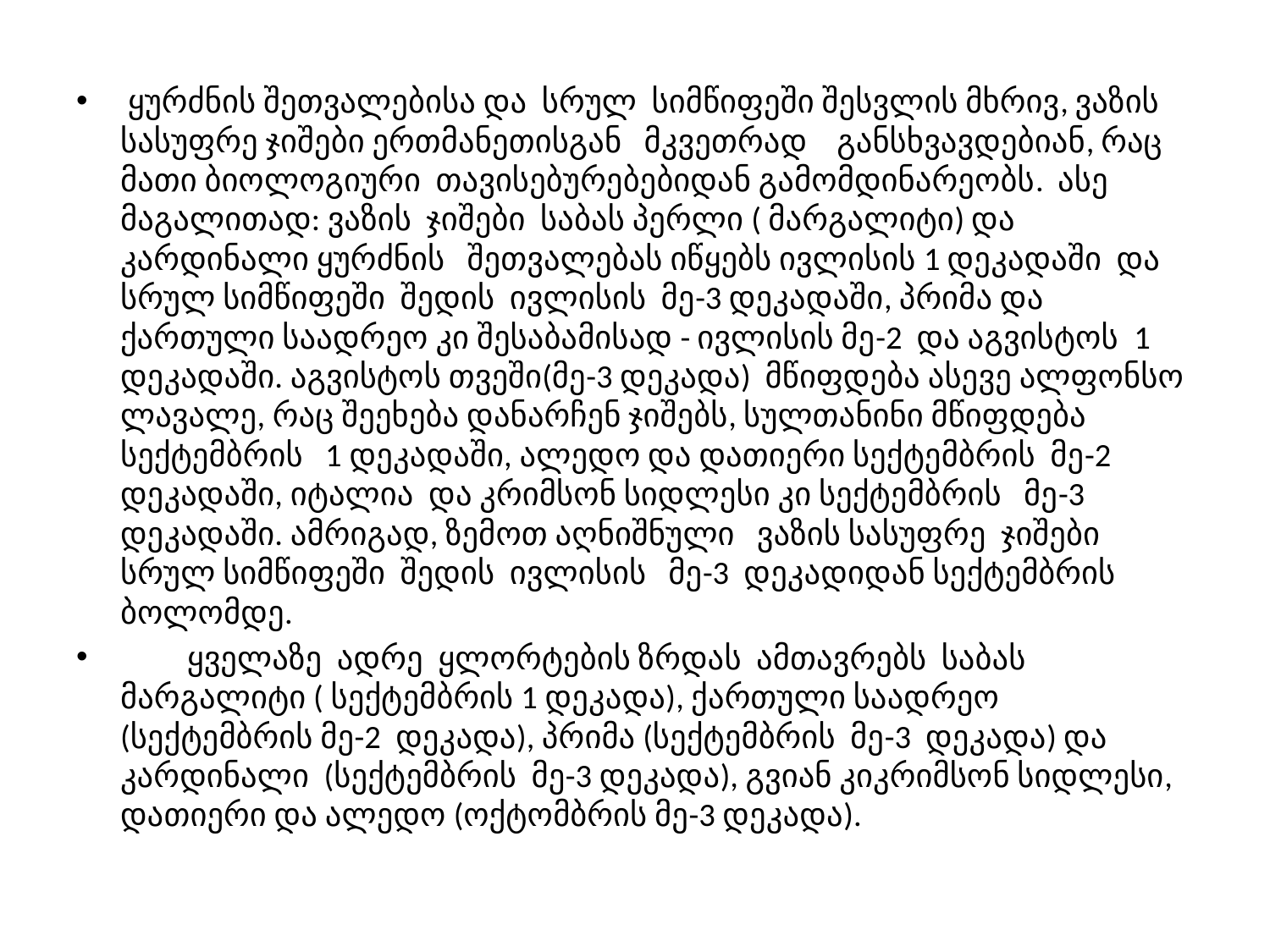

ყურძნის შეთვალებისა და  სრულ  სიმწიფეში შესვლის მხრივ, ვაზის სასუფრე ჯიშები ერთმანეთისგან   მკვეთრად    განსხვავდებიან, რაც  მათი ბიოლოგიური  თავისებურებებიდან გამომდინარეობს.  ასე მაგალითად: ვაზის  ჯიშები  საბას პერლი ( მარგალიტი) და კარდინალი ყურძნის   შეთვალებას იწყებს ივლისის 1 დეკადაში  და სრულ სიმწიფეში  შედის  ივლისის  მე-3 დეკადაში, პრიმა და   ქართული საადრეო კი შესაბამისად - ივლისის მე-2  და აგვისტოს  1 დეკადაში. აგვისტოს თვეში(მე-3 დეკადა)  მწიფდება ასევე ალფონსო ლავალე, რაც შეეხება დანარჩენ ჯიშებს, სულთანინი მწიფდება   სექტემბრის   1 დეკადაში, ალედო და დათიერი სექტემბრის  მე-2 დეკადაში, იტალია  და კრიმსონ სიდლესი კი სექტემბრის   მე-3 დეკადაში. ამრიგად, ზემოთ აღნიშნული   ვაზის სასუფრე  ჯიშები სრულ სიმწიფეში  შედის  ივლისის   მე-3  დეკადიდან სექტემბრის ბოლომდე.
         ყველაზე  ადრე  ყლორტების ზრდას  ამთავრებს  საბას მარგალიტი ( სექტემბრის 1 დეკადა), ქართული საადრეო (სექტემბრის მე-2  დეკადა), პრიმა (სექტემბრის  მე-3  დეკადა) და კარდინალი  (სექტემბრის  მე-3 დეკადა), გვიან კიკრიმსონ სიდლესი, დათიერი და ალედო (ოქტომბრის მე-3 დეკადა).